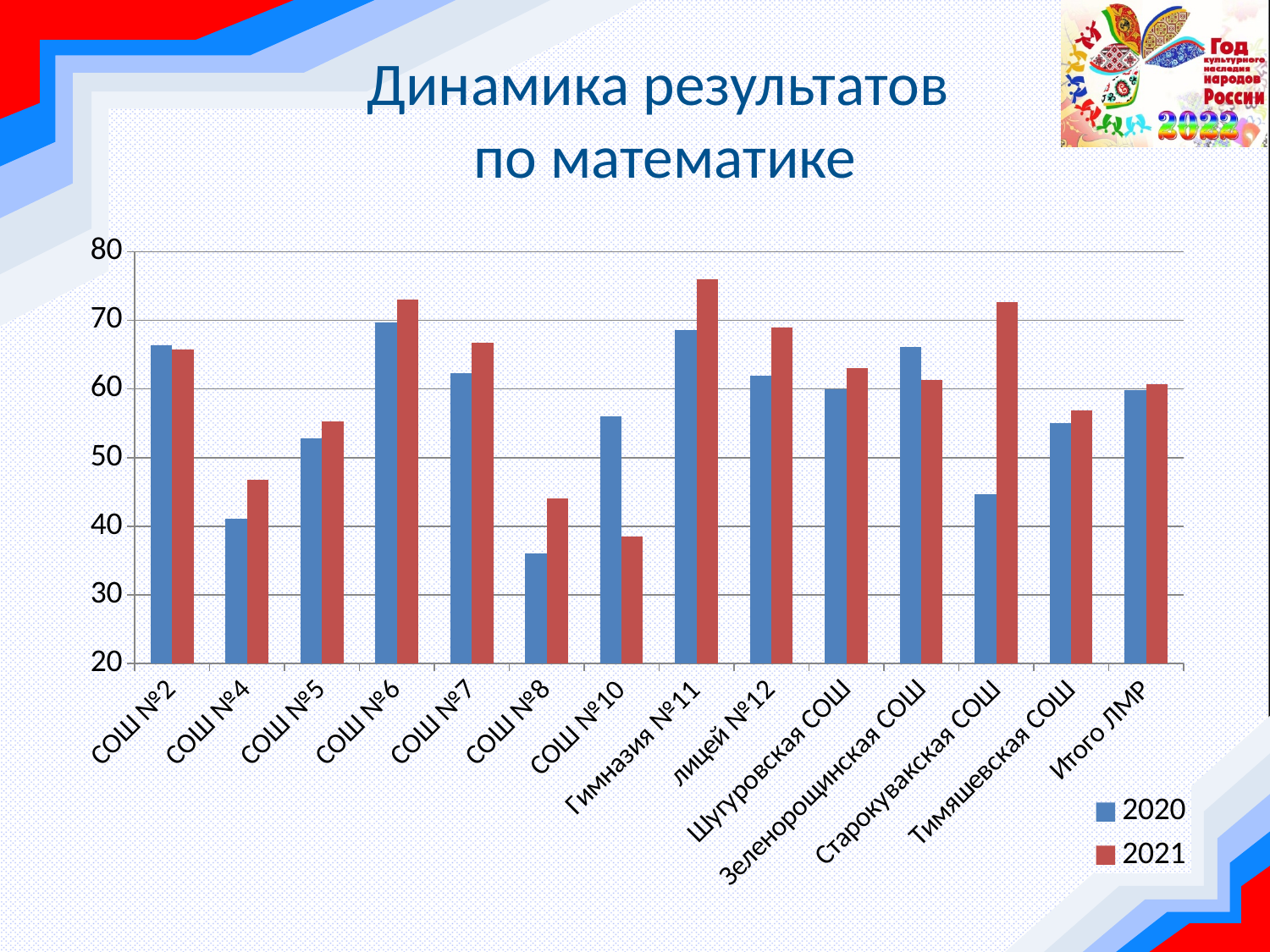

# Динамика результатов по математике

### Chart

| Category | 2020 | 2021 |
|---|---|---|
| СОШ №2 | 66.36 | 65.79 |
| СОШ №4 | 41.13 | 46.83 |
| СОШ №5 | 52.76000000000001 | 55.33 |
| СОШ №6 | 69.71 | 73.0 |
| СОШ №7 | 62.349999999999994 | 66.67999999999998 |
| СОШ №8 | 36.0 | 44.0 |
| СОШ №10 | 56.0 | 38.5 |
| Гимназия №11 | 68.55 | 76.0 |
| лицей №12 | 61.96 | 69.0 |
| Шугуровская СОШ | 59.9 | 63.0 |
| Зеленорощинская СОШ | 66.13 | 61.33 |
| Старокувакская СОШ | 44.67 | 72.6 |
| Тимяшевская СОШ | 55.0 | 56.83 |
| Итого ЛМР | 59.87 | 60.7 |